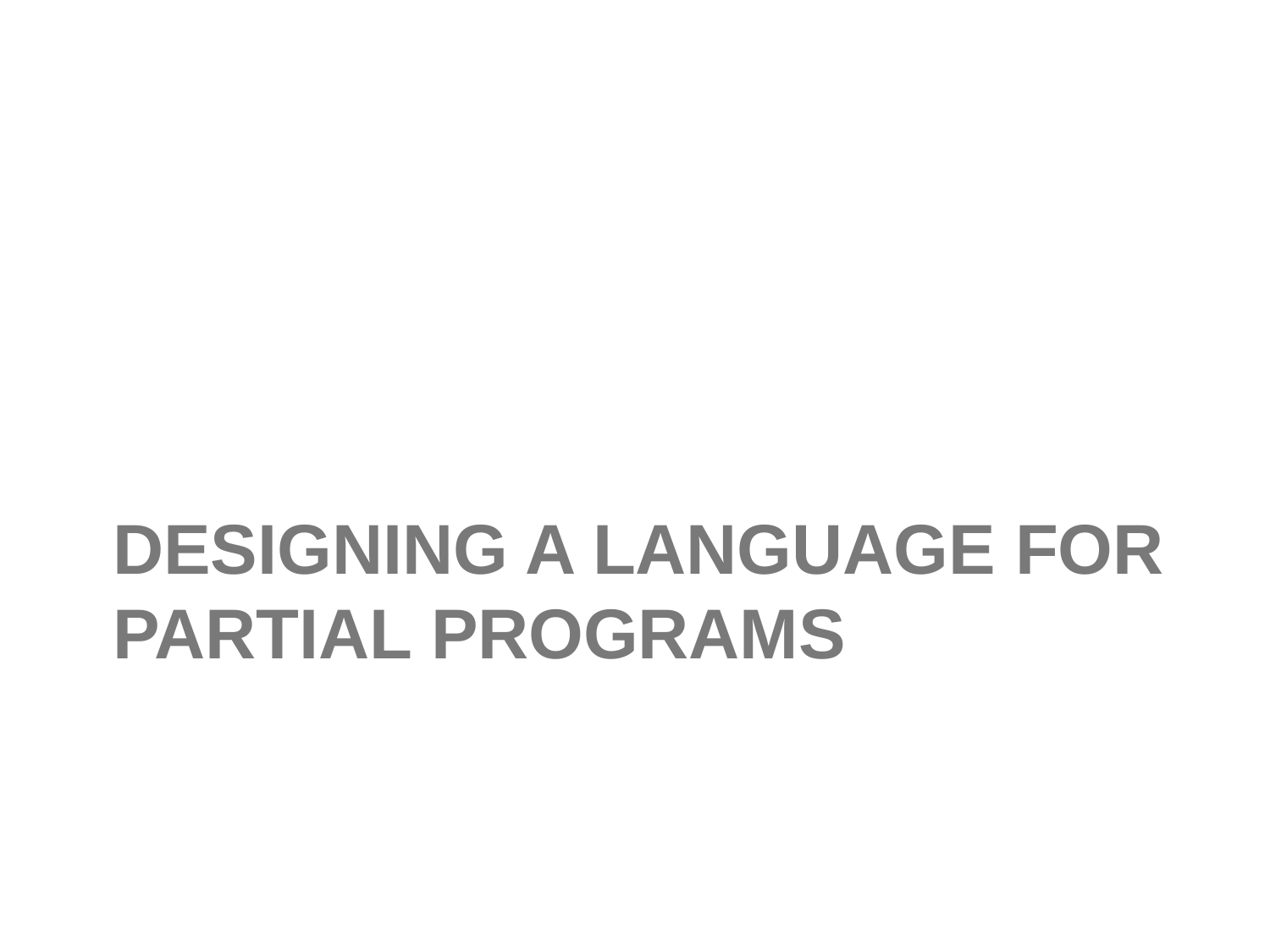

# Designing a language for partial programs